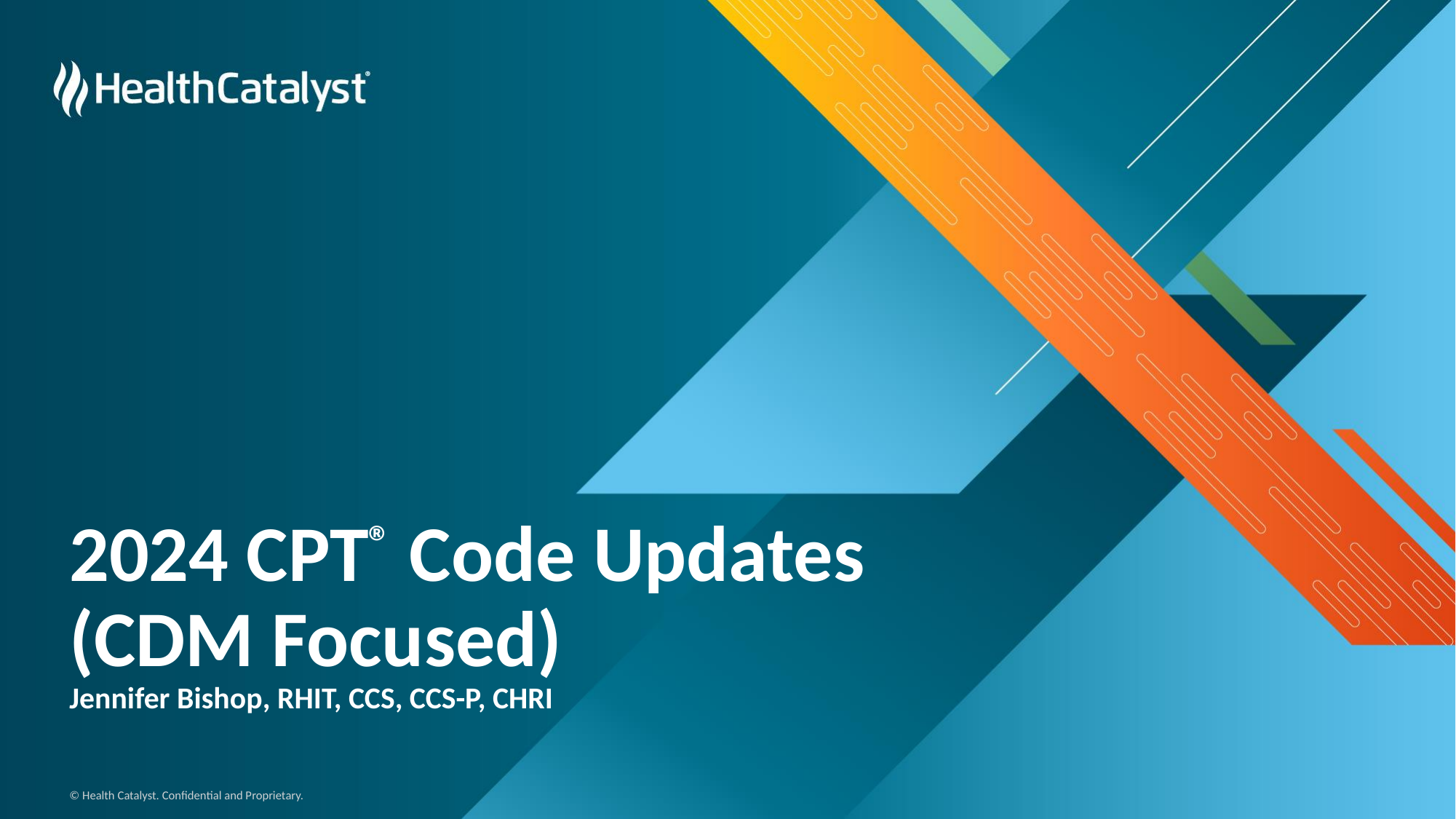

# 2024 CPT® Code Updates (CDM Focused)
Jennifer Bishop, RHIT, CCS, CCS-P, CHRI